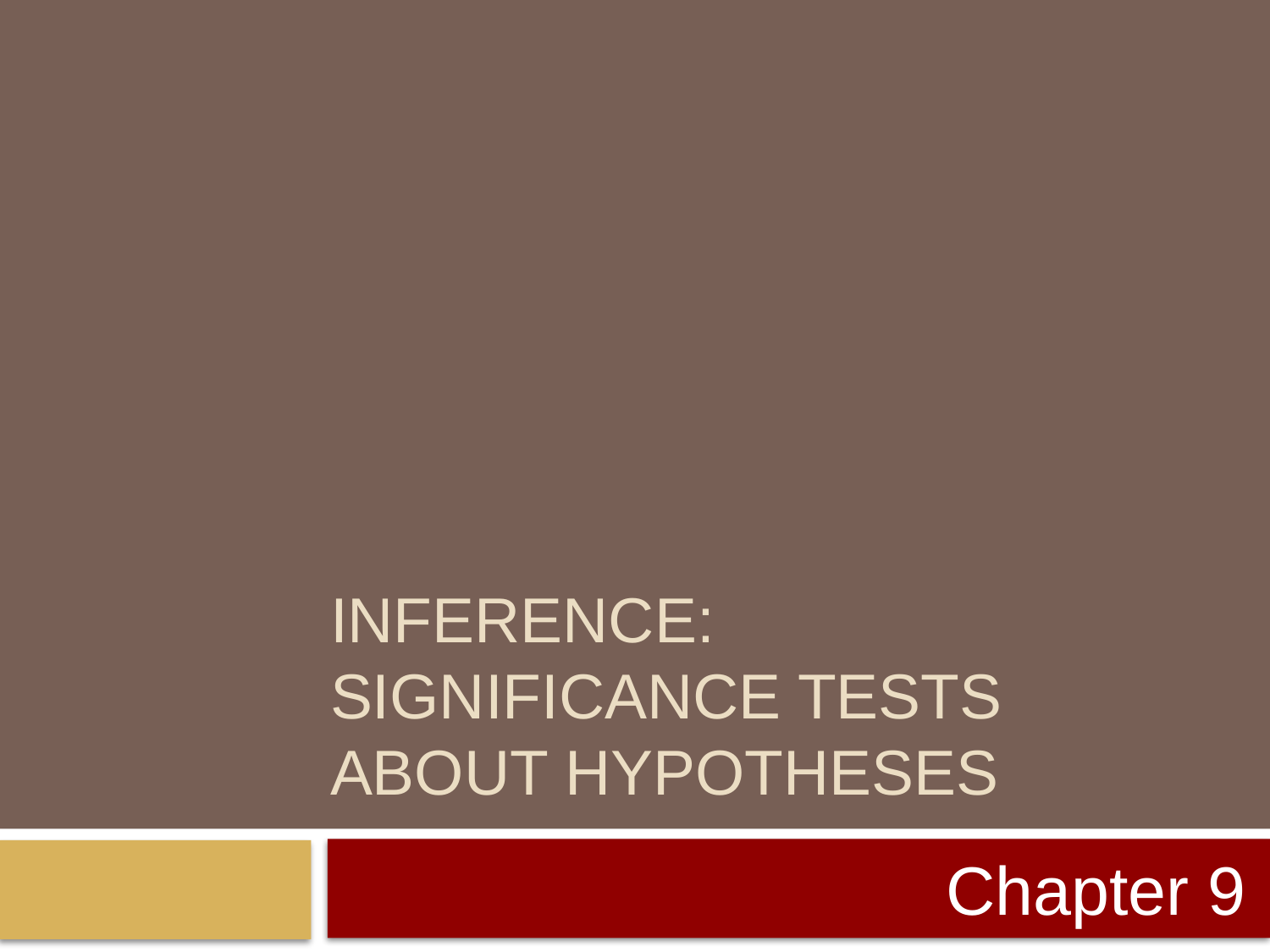

# Inference: significance Tests about hypotheses
Chapter 9